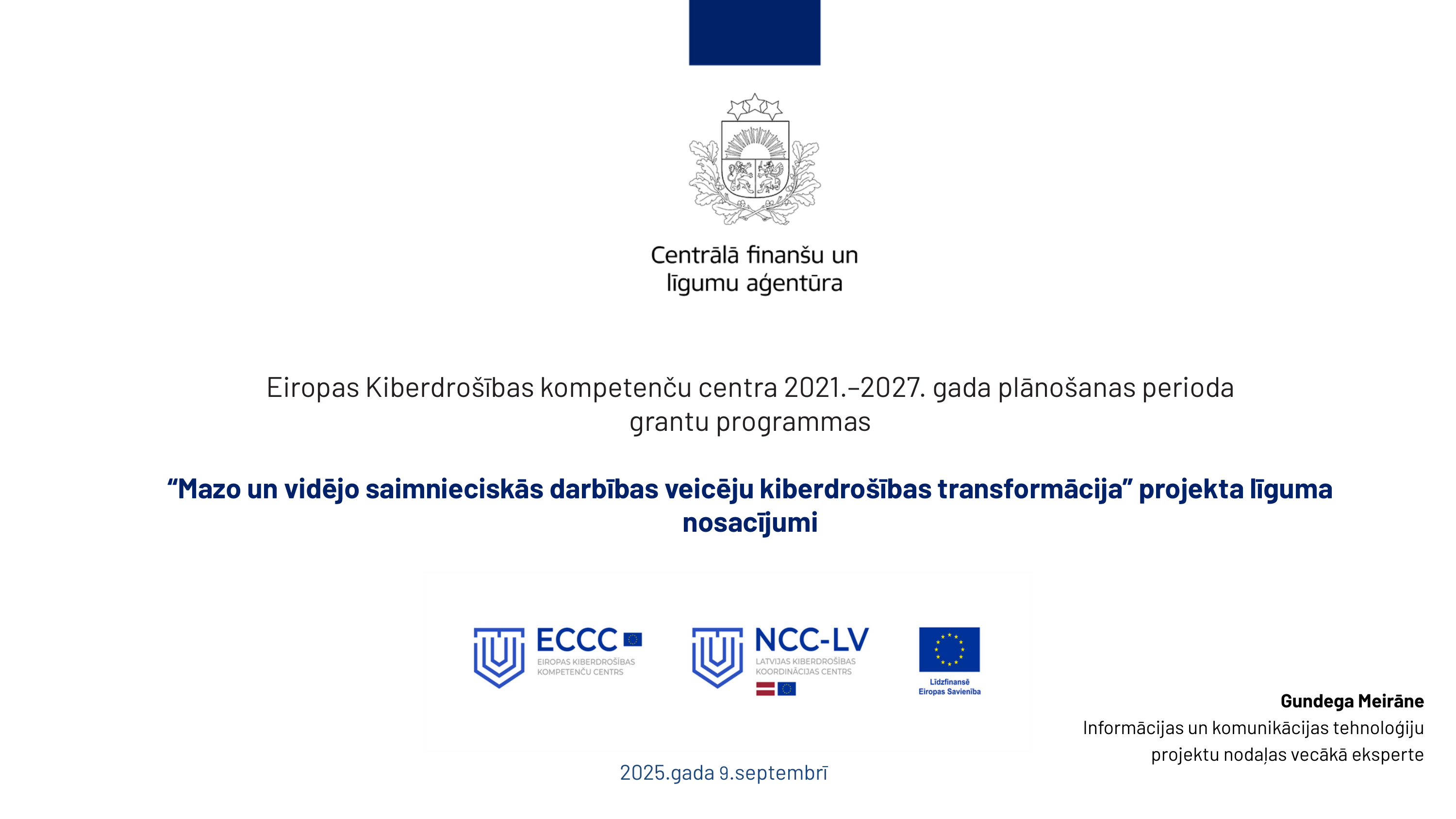

Eiropas Kiberdrošības kompetenču centra 2021.–2027. gada plānošanas perioda
grantu programmas

“Mazo un vidējo saimnieciskās darbības veicēju kiberdrošības transformācija” projekta līguma nosacījumi

Gundega Meirāne
Informācijas un komunikācijas tehnoloģiju
projektu nodaļas vecākā eksperte

2025.gada 9.septembrī